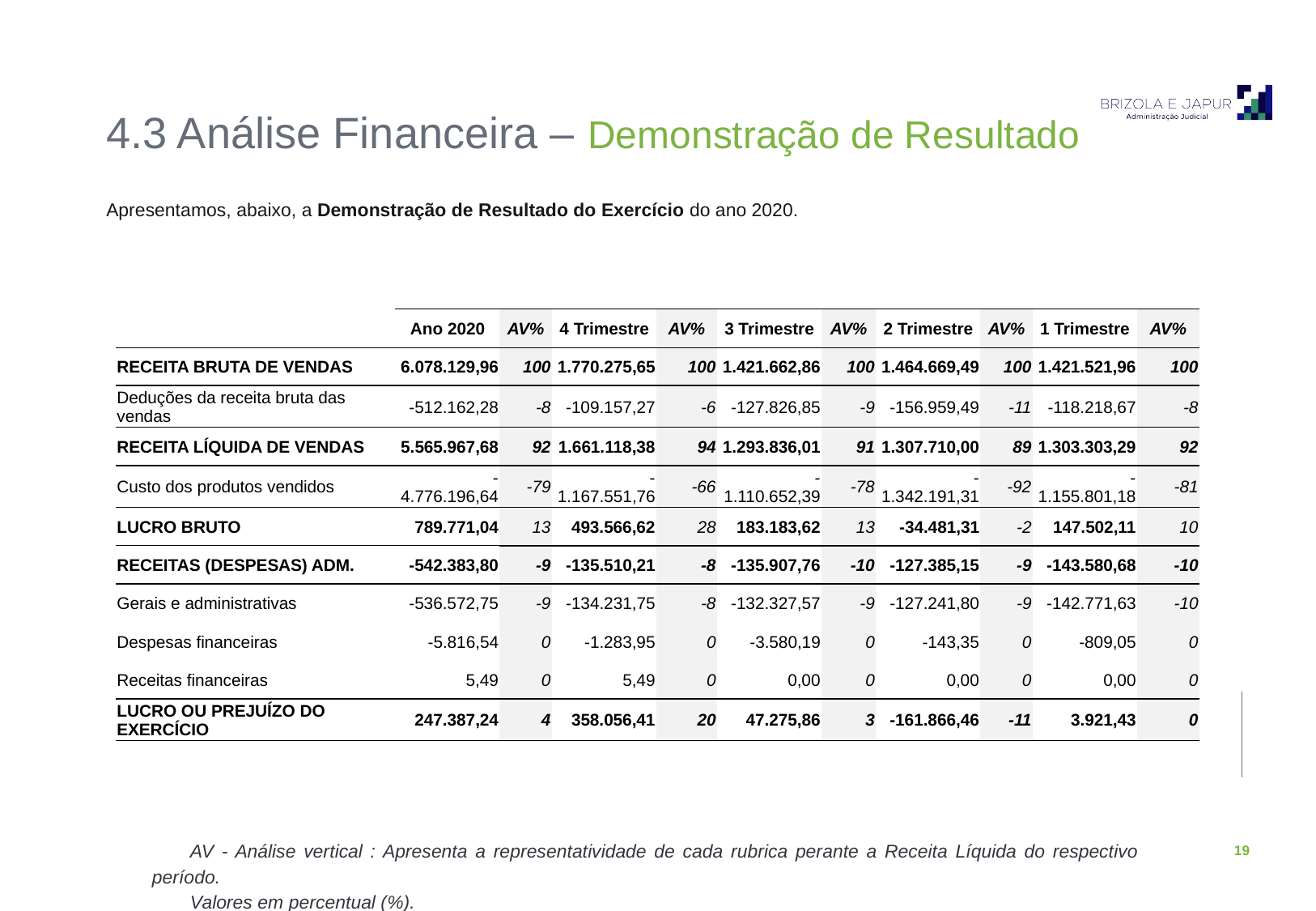

4.3 Análise Financeira – Demonstração de Resultado
Apresentamos, abaixo, a Demonstração de Resultado do Exercício do ano 2020.
|  | Ano 2020 | AV% | 4 Trimestre | AV% | 3 Trimestre | AV% | 2 Trimestre | AV% | 1 Trimestre | AV% |
| --- | --- | --- | --- | --- | --- | --- | --- | --- | --- | --- |
| RECEITA BRUTA DE VENDAS | 6.078.129,96 | 100 | 1.770.275,65 | 100 | 1.421.662,86 | 100 | 1.464.669,49 | 100 | 1.421.521,96 | 100 |
| Deduções da receita bruta das vendas | -512.162,28 | -8 | -109.157,27 | -6 | -127.826,85 | -9 | -156.959,49 | -11 | -118.218,67 | -8 |
| RECEITA LÍQUIDA DE VENDAS | 5.565.967,68 | 92 | 1.661.118,38 | 94 | 1.293.836,01 | 91 | 1.307.710,00 | 89 | 1.303.303,29 | 92 |
| Custo dos produtos vendidos | -4.776.196,64 | -79 | -1.167.551,76 | -66 | -1.110.652,39 | -78 | -1.342.191,31 | -92 | -1.155.801,18 | -81 |
| LUCRO BRUTO | 789.771,04 | 13 | 493.566,62 | 28 | 183.183,62 | 13 | -34.481,31 | -2 | 147.502,11 | 10 |
| RECEITAS (DESPESAS) ADM. | -542.383,80 | -9 | -135.510,21 | -8 | -135.907,76 | -10 | -127.385,15 | -9 | -143.580,68 | -10 |
| Gerais e administrativas | -536.572,75 | -9 | -134.231,75 | -8 | -132.327,57 | -9 | -127.241,80 | -9 | -142.771,63 | -10 |
| Despesas financeiras | -5.816,54 | 0 | -1.283,95 | 0 | -3.580,19 | 0 | -143,35 | 0 | -809,05 | 0 |
| Receitas financeiras | 5,49 | 0 | 5,49 | 0 | 0,00 | 0 | 0,00 | 0 | 0,00 | 0 |
| LUCRO OU PREJUÍZO DO EXERCÍCIO | 247.387,24 | 4 | 358.056,41 | 20 | 47.275,86 | 3 | -161.866,46 | -11 | 3.921,43 | 0 |
AV - Análise vertical : Apresenta a representatividade de cada rubrica perante a Receita Líquida do respectivo período.
Valores em percentual (%).